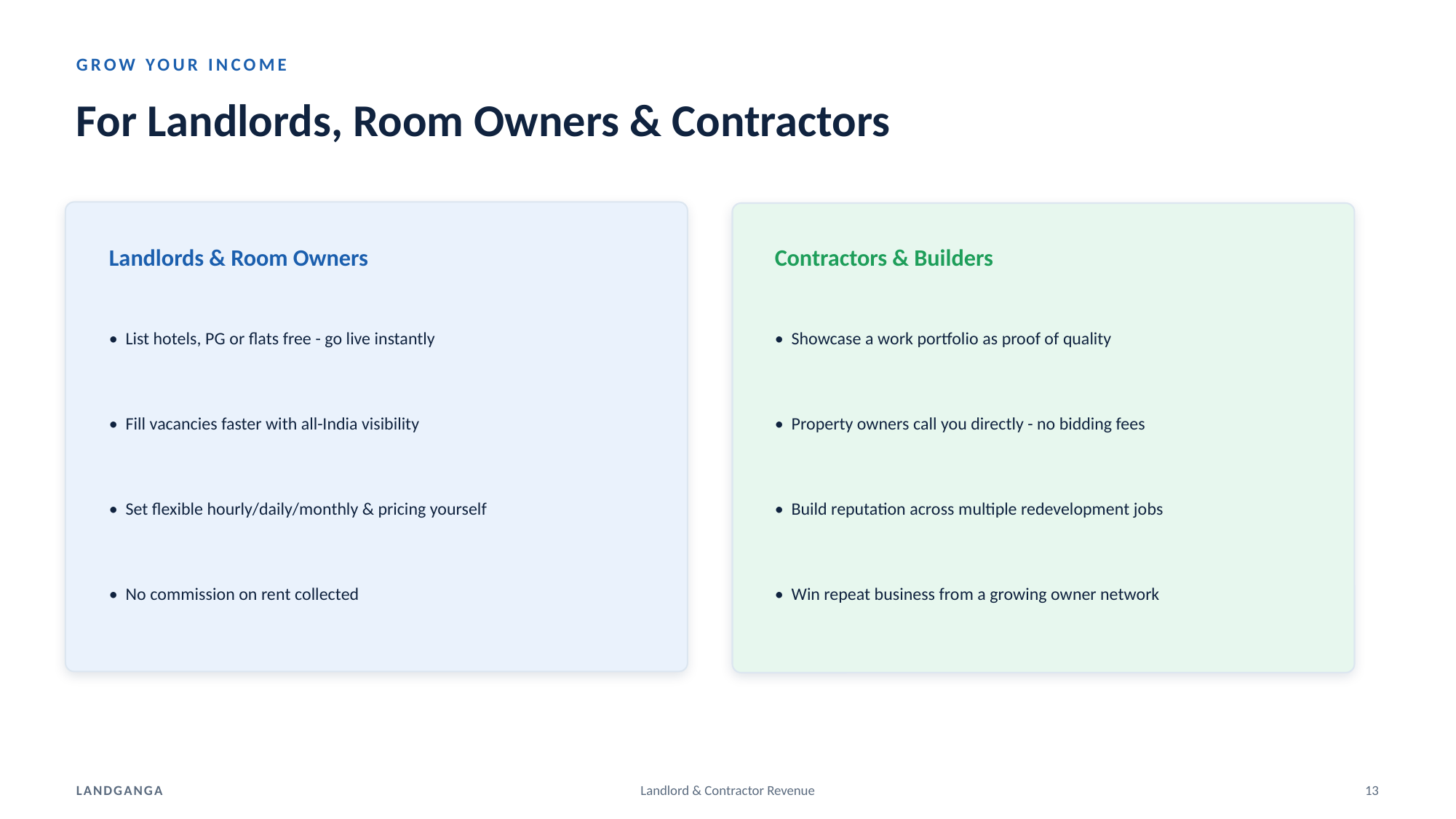

GROW YOUR INCOME
For Landlords, Room Owners & Contractors

Landlords & Room Owners
Contractors & Builders
•  List hotels, PG or flats free - go live instantly
•  Showcase a work portfolio as proof of quality
•  Fill vacancies faster with all-India visibility
•  Property owners call you directly - no bidding fees
•  Set flexible hourly/daily/monthly & pricing yourself
•  Build reputation across multiple redevelopment jobs
•  No commission on rent collected
•  Win repeat business from a growing owner network
LANDGANGA
Landlord & Contractor Revenue
13